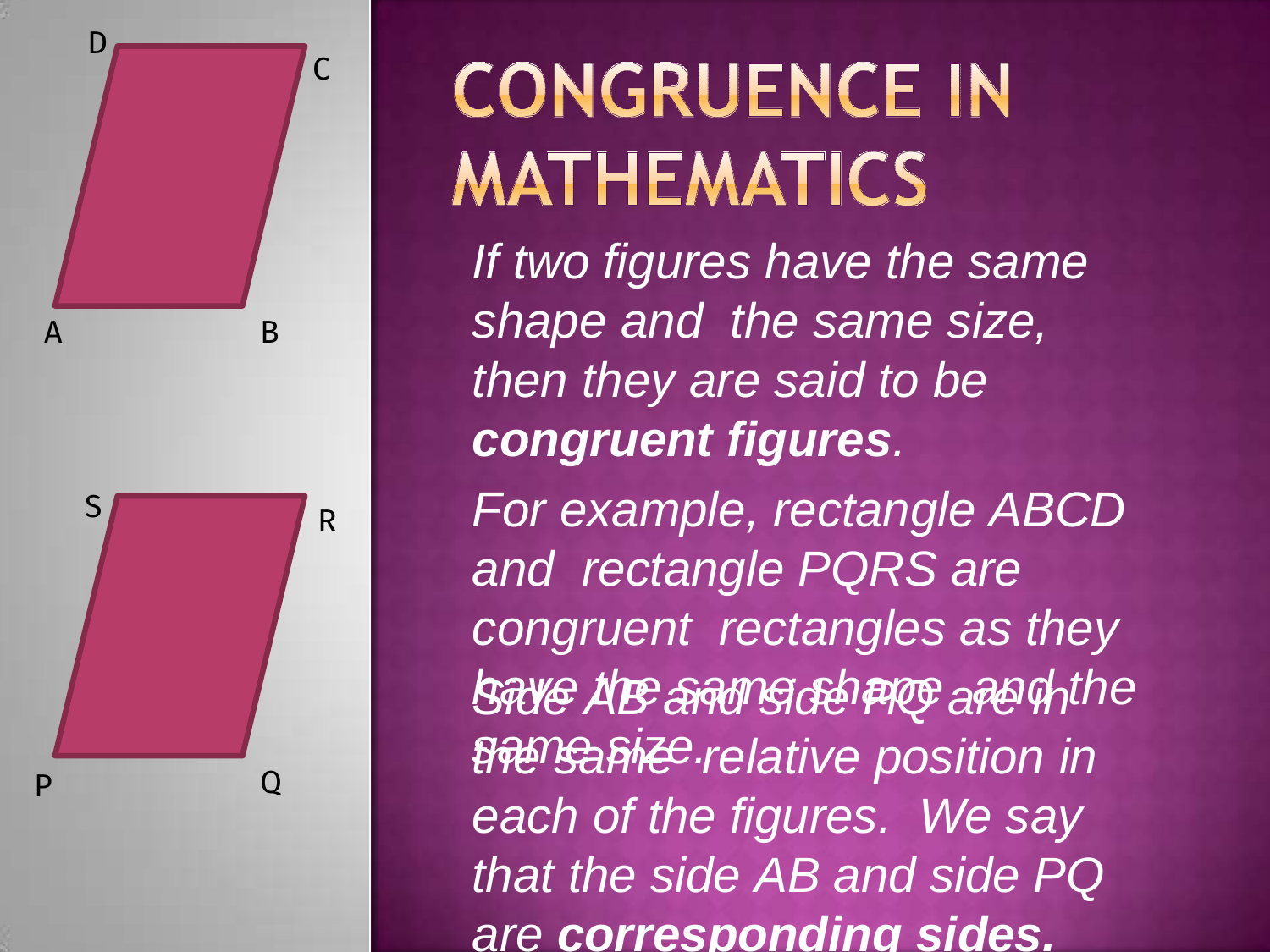

D

C
# If two figures have the same shape and  the same size, then they are said to be  congruent figures.
For example, rectangle ABCD and  rectangle PQRS are congruent  rectangles as they have the same shape  and the same size.
A
B
S
R
Side AB and side PQ are in the same  relative position in each of the figures.  We say that the side AB and side PQ  are corresponding sides.
Q
P